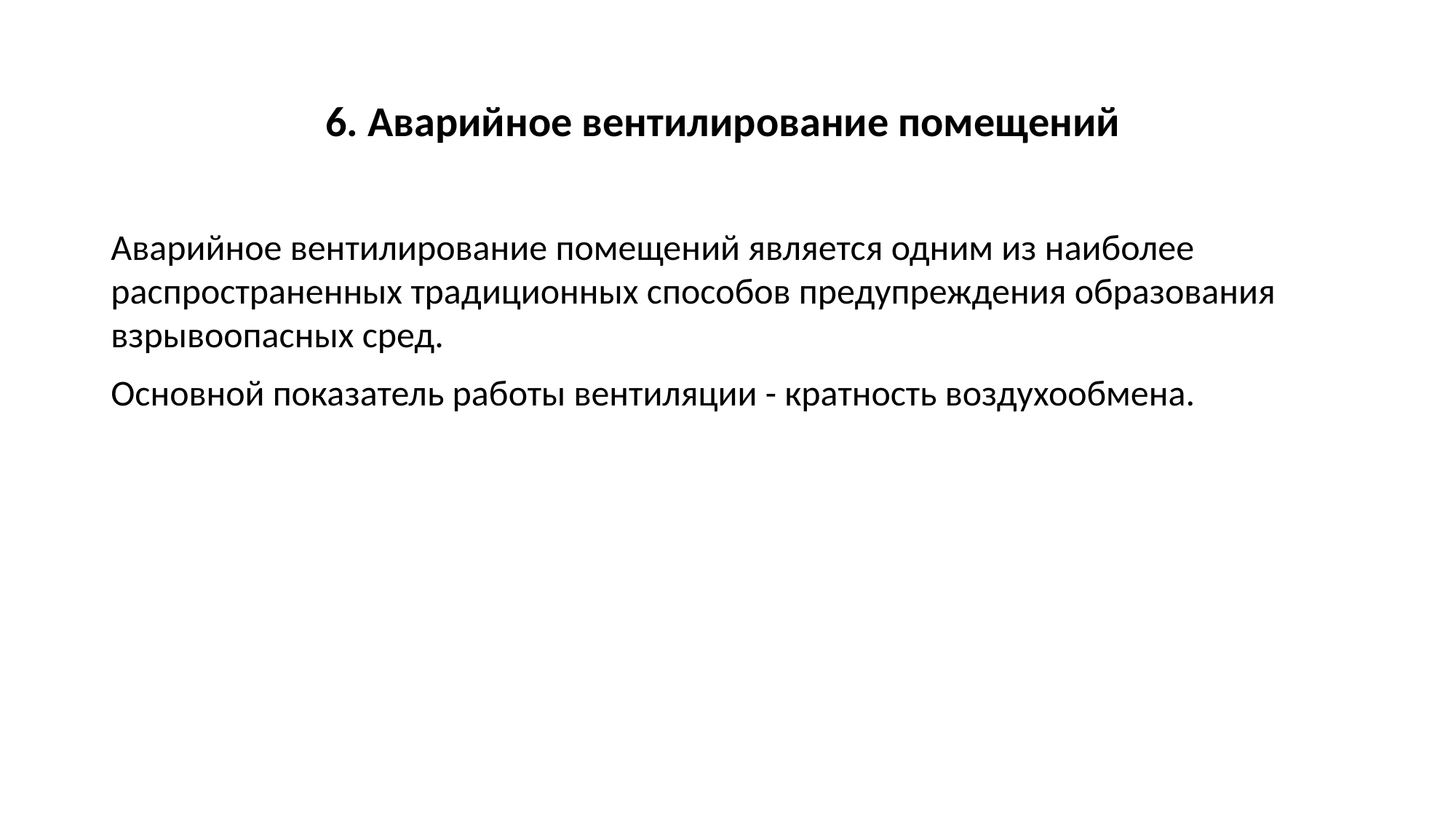

# 6. Аварийное вентилирование помещений
Аварийное вентилирование помещений является одним из наиболее распространенных традиционных способов предупреждения образования взрывоопасных сред.
Основной показатель работы вентиляции - кратность воздухообмена.